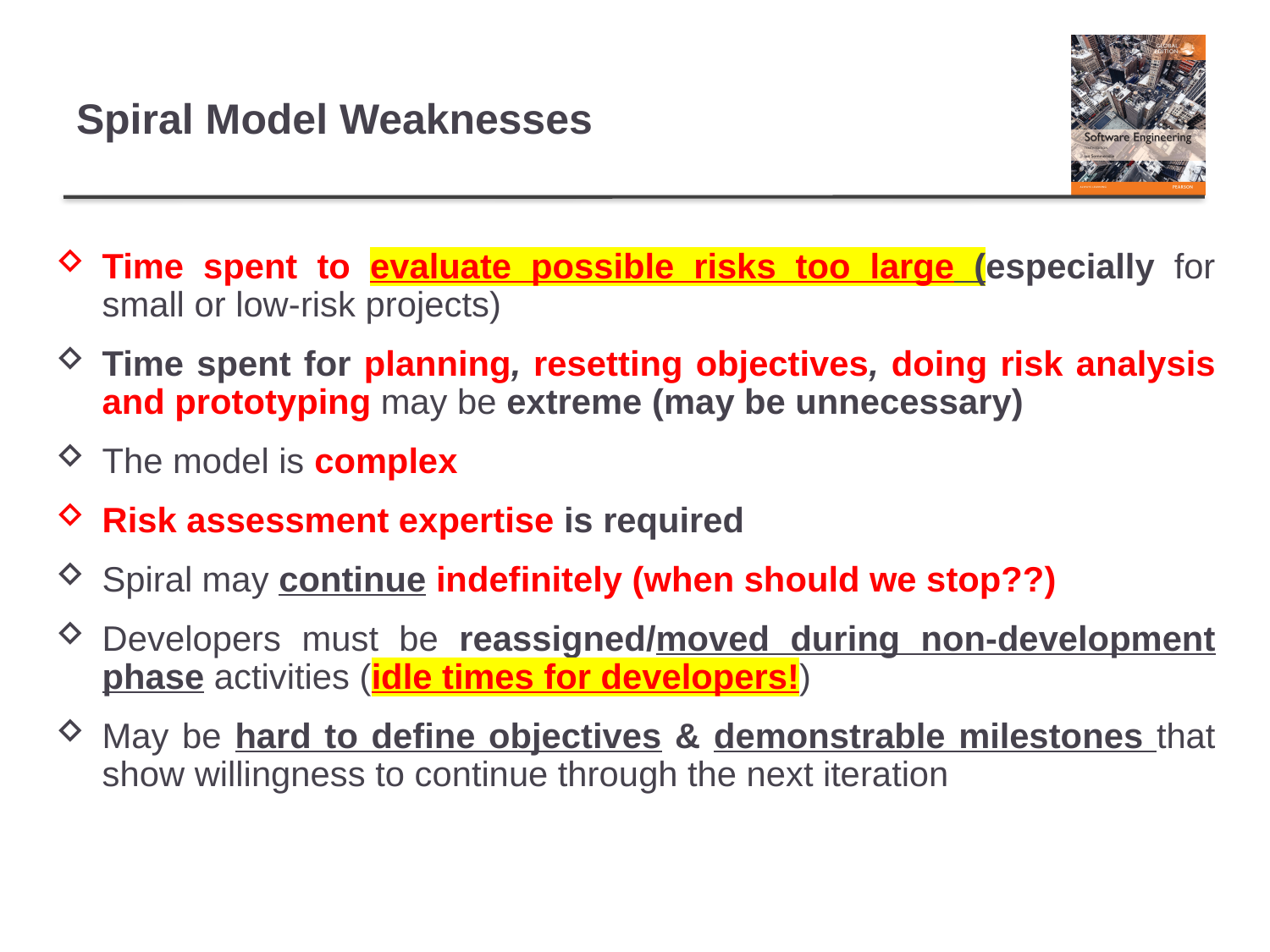

# Spiral Model Weaknesses
Time spent to evaluate possible risks too large (especially for small or low-risk projects)
Time spent for planning, resetting objectives, doing risk analysis and prototyping may be extreme (may be unnecessary)
The model is complex
Risk assessment expertise is required
Spiral may continue indefinitely (when should we stop??)
Developers must be reassigned/moved during non-development phase activities (idle times for developers!)
May be hard to define objectives & demonstrable milestones that show willingness to continue through the next iteration